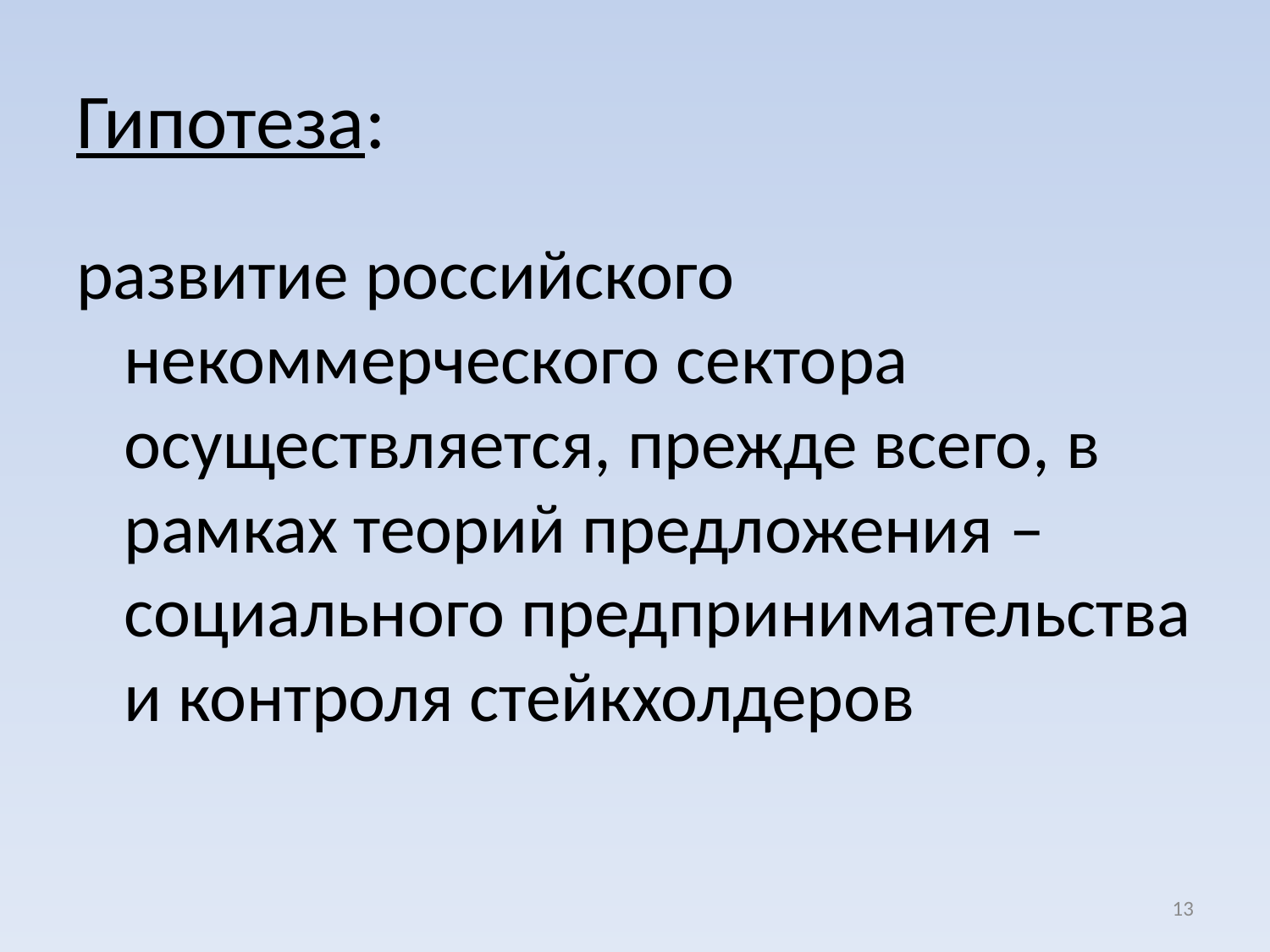

# Гипотеза:
развитие российского некоммерческого сектора осуществляется, прежде всего, в рамках теорий предложения – социального предпринимательства и контроля стейкхолдеров
13